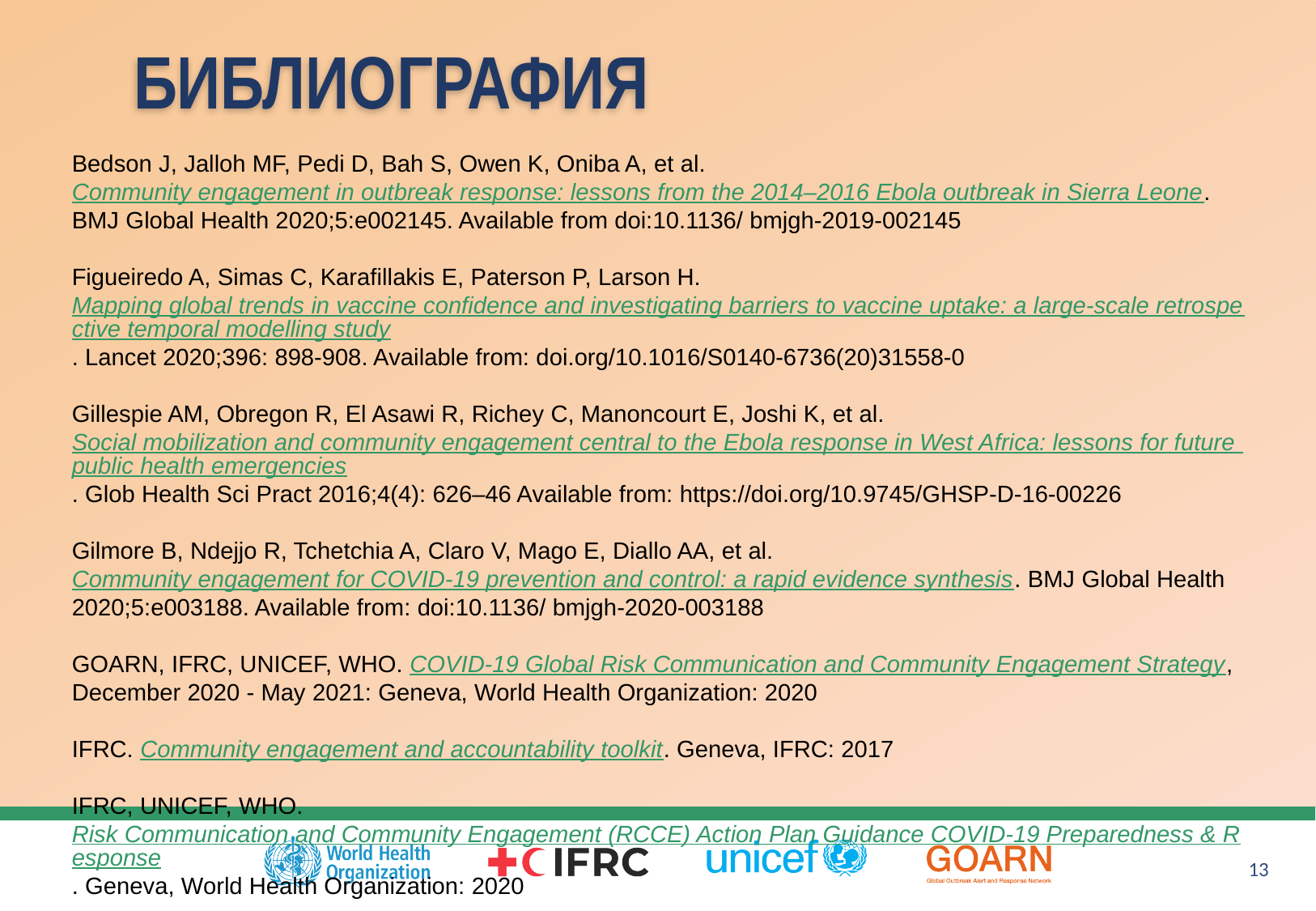

# БИБЛИОГРАФИЯ
Bedson J, Jalloh MF, Pedi D, Bah S, Owen K, Oniba A, et al. Community engagement in outbreak response: lessons from the 2014–2016 Ebola outbreak in Sierra Leone. BMJ Global Health 2020;5:e002145. Available from doi:10.1136/ bmjgh-2019-002145

Figueiredo A, Simas C, Karafillakis E, Paterson P, Larson H. Mapping global trends in vaccine confidence and investigating barriers to vaccine uptake: a large-scale retrospective temporal modelling study. Lancet 2020;396: 898-908. Available from: doi.org/10.1016/S0140-6736(20)31558-0

Gillespie AM, Obregon R, El Asawi R, Richey C, Manoncourt E, Joshi K, et al. Social mobilization and community engagement central to the Ebola response in West Africa: lessons for future public health emergencies. Glob Health Sci Pract 2016;4(4): 626–46 Available from: https://doi.org/10.9745/GHSP-D-16-00226

Gilmore B, Ndejjo R, Tchetchia A, Claro V, Mago E, Diallo AA, et al. Community engagement for COVID-19 prevention and control: a rapid evidence synthesis. BMJ Global Health 2020;5:e003188. Available from: doi:10.1136/ bmjgh-2020-003188

GOARN, IFRC, UNICEF, WHO. COVID-19 Global Risk Communication and Community Engagement Strategy, December 2020 - May 2021: Geneva, World Health Organization: 2020

IFRC. Community engagement and accountability toolkit. Geneva, IFRC: 2017

IFRC, UNICEF, WHO. Risk Communication and Community Engagement (RCCE) Action Plan Guidance COVID-19 Preparedness & Response. Geneva, World Health Organization: 2020

13